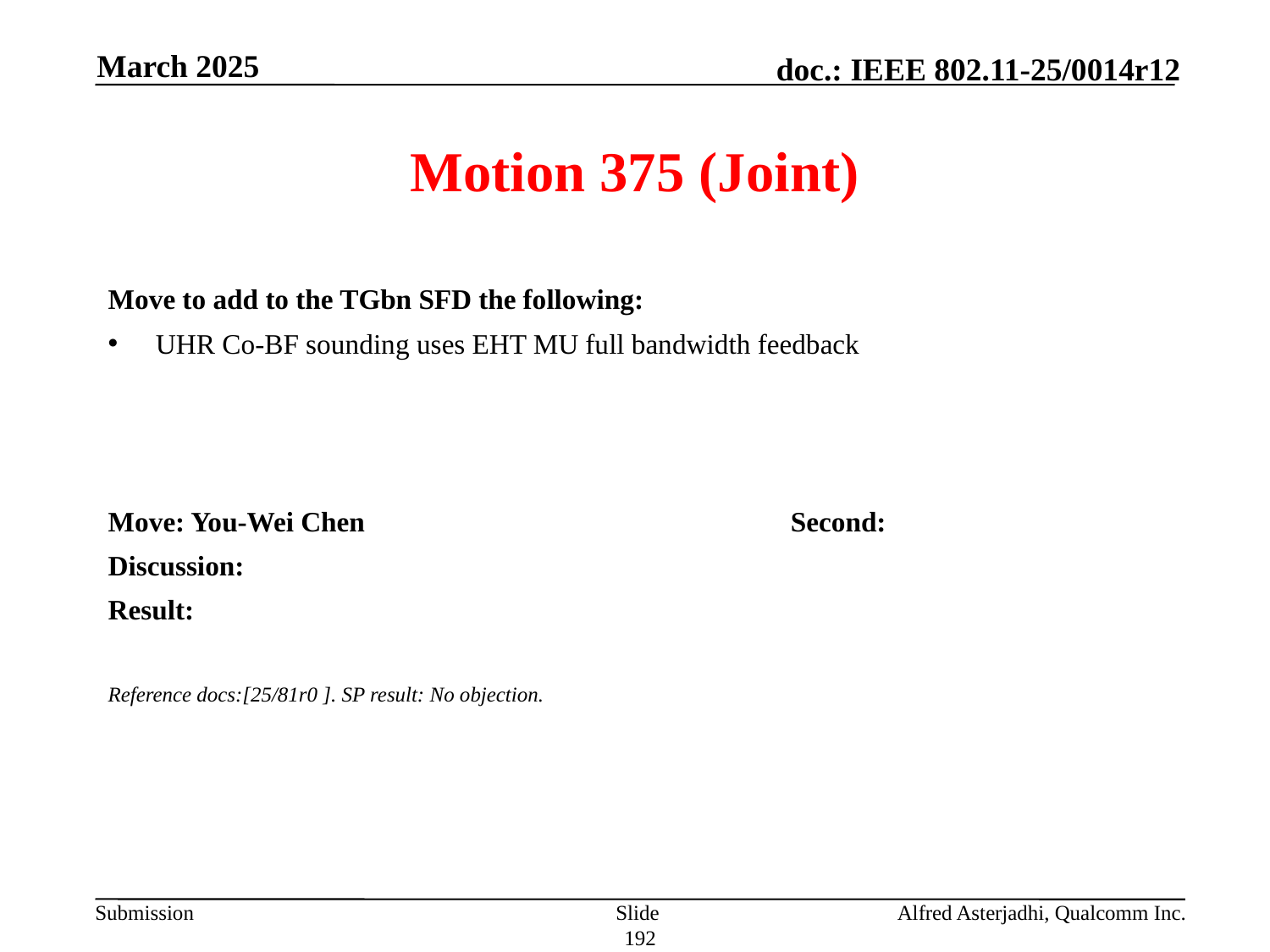

March 2025
# Motion 375 (Joint)
Move to add to the TGbn SFD the following:
UHR Co-BF sounding uses EHT MU full bandwidth feedback

Move: You-Wei Chen				Second:
Discussion:
Result:

Reference docs:[25/81r0 ]. SP result: No objection.

Slide 192
Alfred Asterjadhi, Qualcomm Inc.